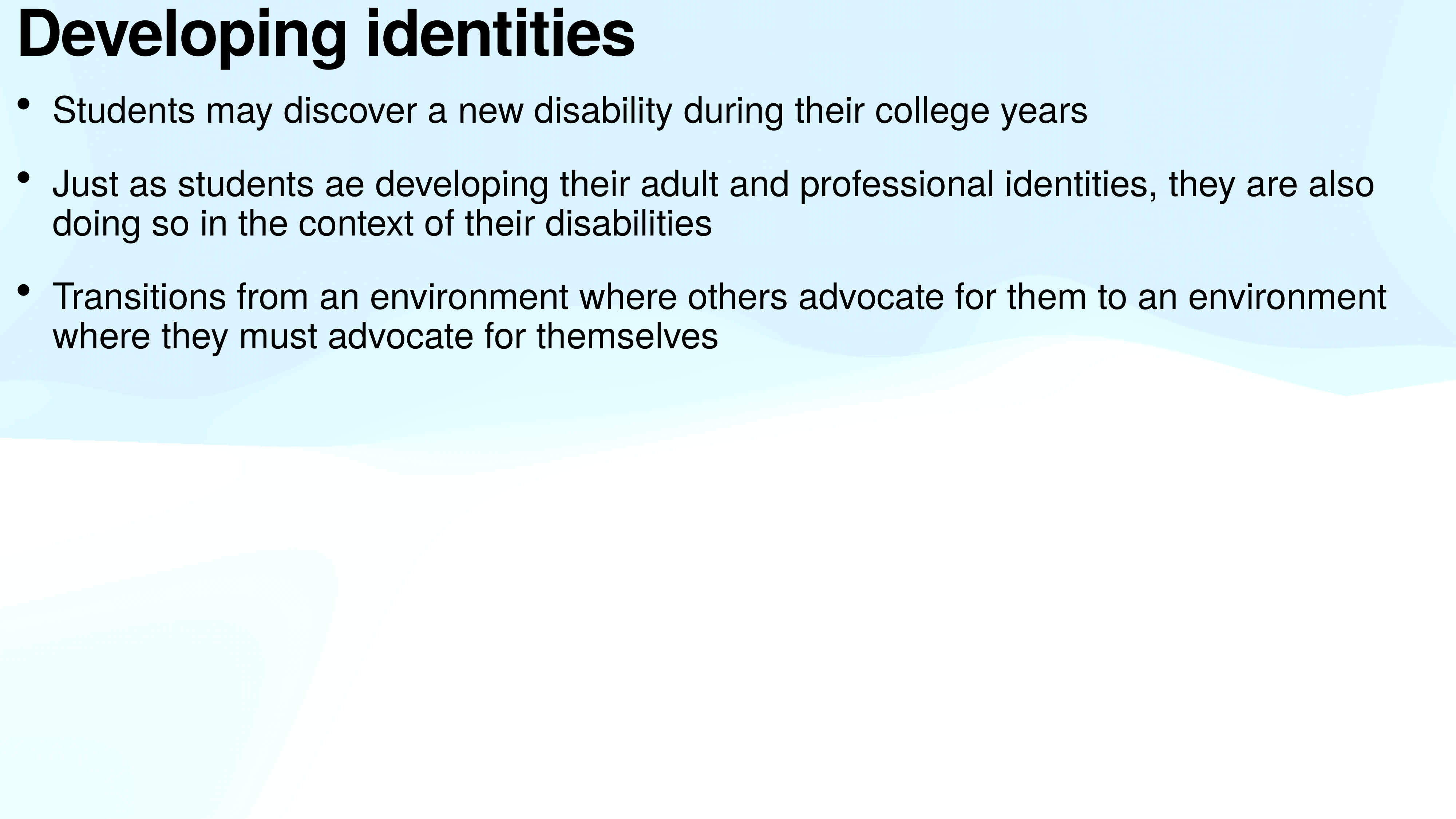

# Developing identities
Students may discover a new disability during their college years
Just as students ae developing their adult and professional identities, they are also doing so in the context of their disabilities
Transitions from an environment where others advocate for them to an environment where they must advocate for themselves